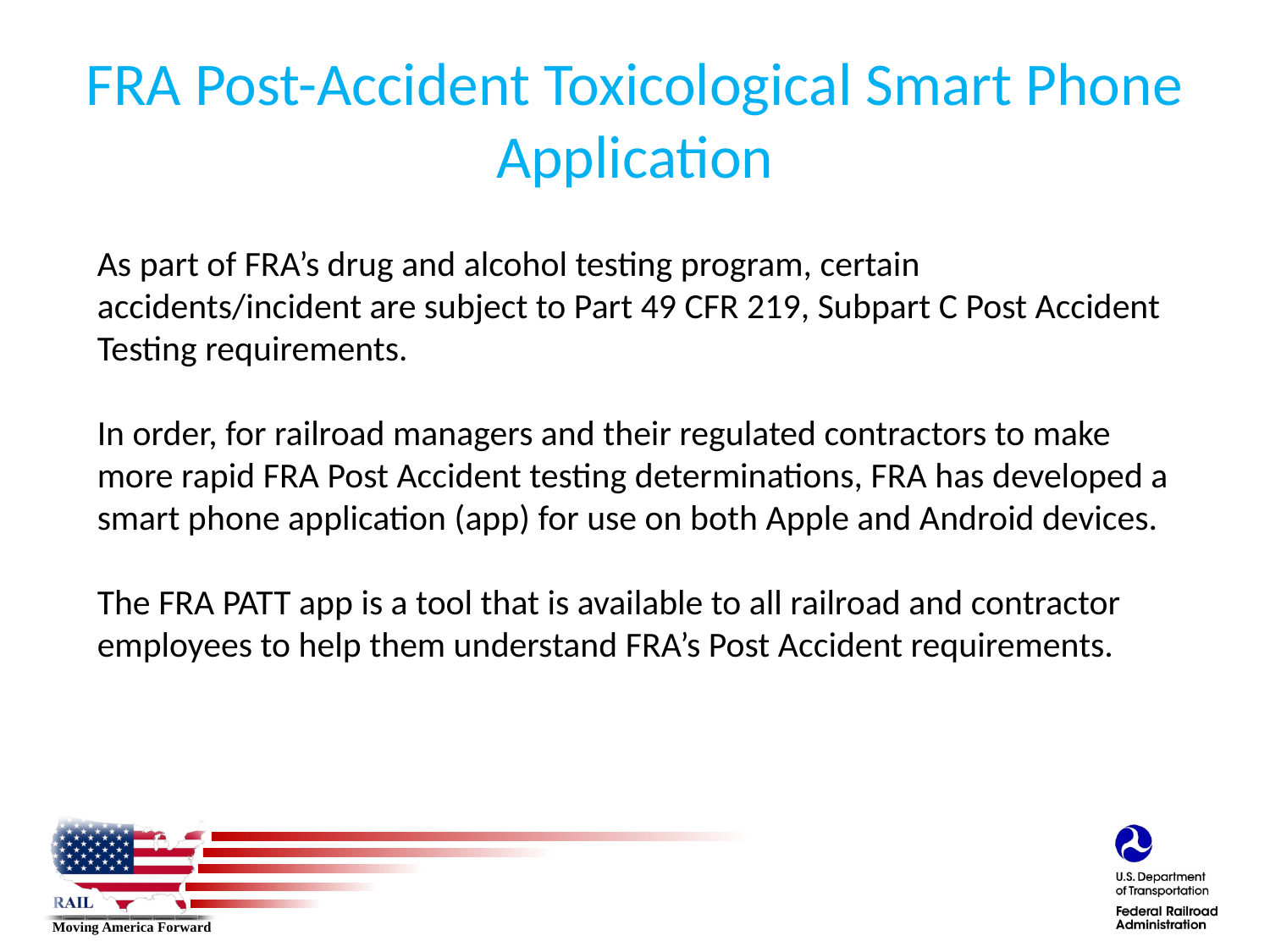

# FRA Post-Accident Toxicological Smart Phone Application
As part of FRA’s drug and alcohol testing program, certain accidents/incident are subject to Part 49 CFR 219, Subpart C Post Accident Testing requirements.

In order, for railroad managers and their regulated contractors to make more rapid FRA Post Accident testing determinations, FRA has developed a smart phone application (app) for use on both Apple and Android devices.

The FRA PATT app is a tool that is available to all railroad and contractor employees to help them understand FRA’s Post Accident requirements.